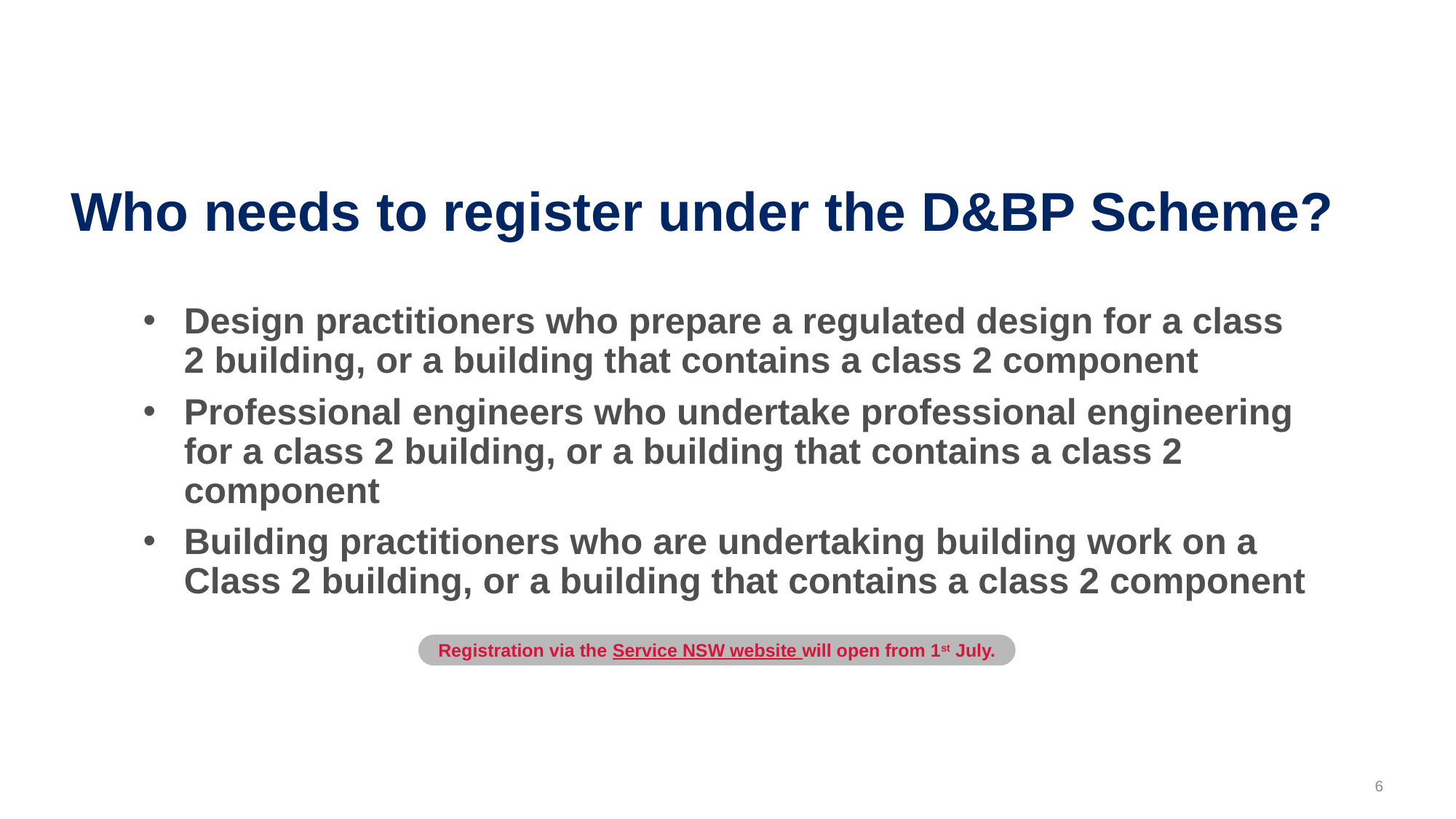

# Who needs to register under the D&BP Scheme?

Design practitioners who prepare a regulated design for a class 2 building, or a building that contains a class 2 component
Professional engineers who undertake professional engineering for a class 2 building, or a building that contains a class 2 component
Building practitioners who are undertaking building work on a Class 2 building, or a building that contains a class 2 component
Registration via the Service NSW website will open from 1st July.

6